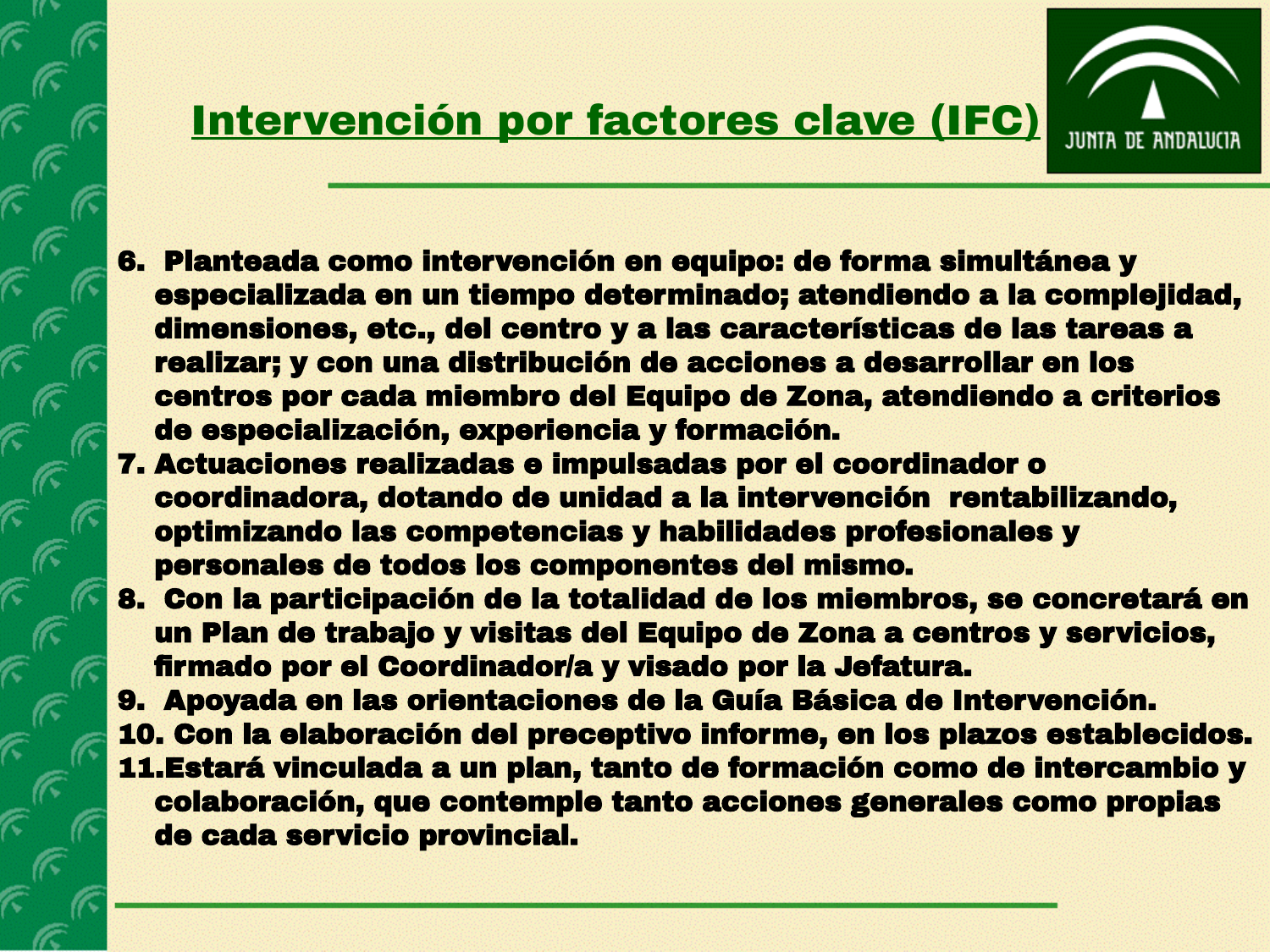

Intervención por factores clave (IFC)
 Planteada como intervención en equipo: de forma simultánea y especializada en un tiempo determinado; atendiendo a la complejidad, dimensiones, etc., del centro y a las características de las tareas a realizar; y con una distribución de acciones a desarrollar en los centros por cada miembro del Equipo de Zona, atendiendo a criterios de especialización, experiencia y formación.
Actuaciones realizadas e impulsadas por el coordinador o coordinadora, dotando de unidad a la intervención  rentabilizando, optimizando las competencias y habilidades profesionales y personales de todos los componentes del mismo.
 Con la participación de la totalidad de los miembros, se concretará en un Plan de trabajo y visitas del Equipo de Zona a centros y servicios, firmado por el Coordinador/a y visado por la Jefatura.
 Apoyada en las orientaciones de la Guía Básica de Intervención.
 Con la elaboración del preceptivo informe, en los plazos establecidos.
Estará vinculada a un plan, tanto de formación como de intercambio y colaboración, que contemple tanto acciones generales como propias de cada servicio provincial.